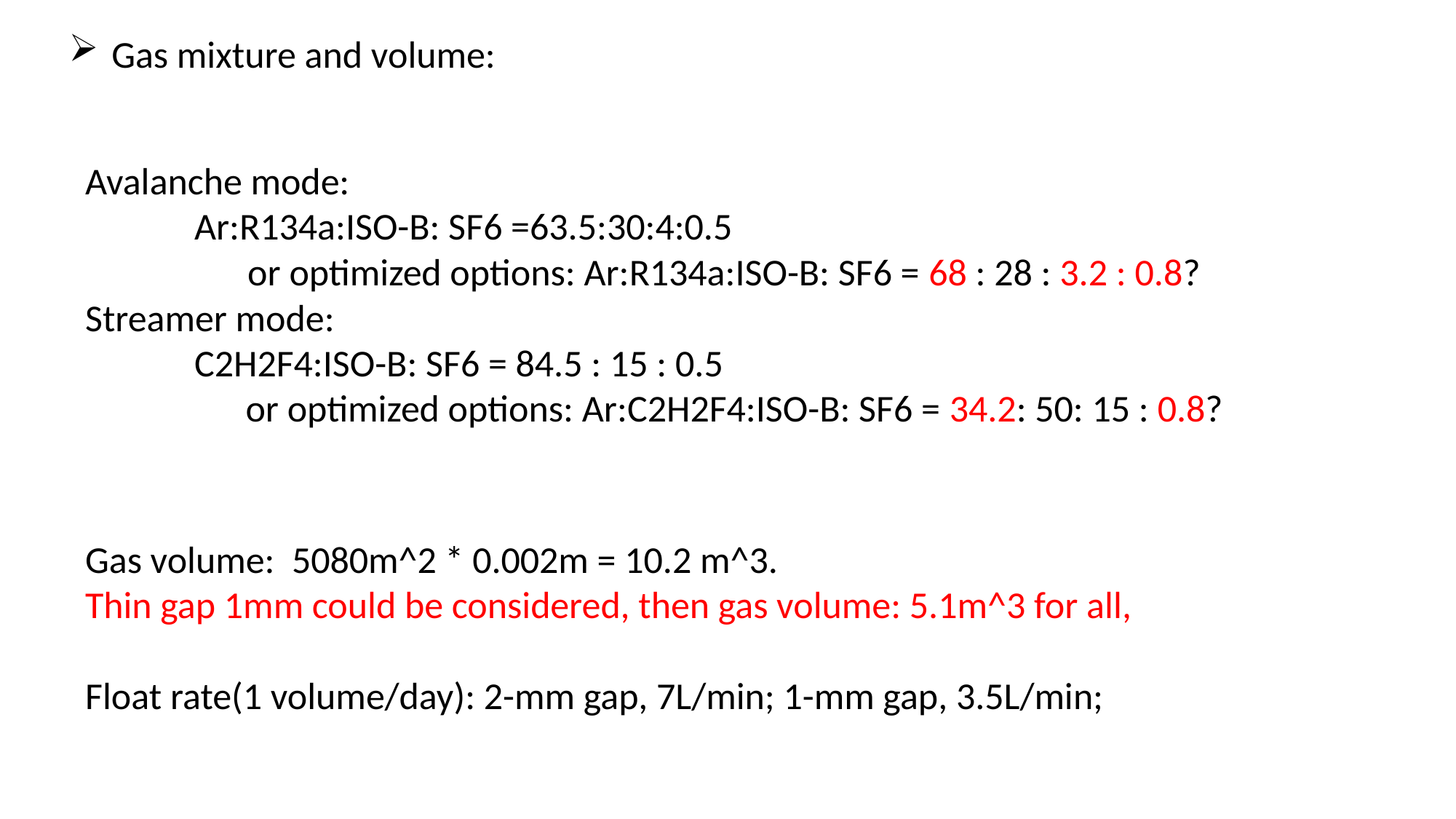

Gas mixture and volume:
Avalanche mode:
	Ar:R134a:ISO-B: SF6 =63.5:30:4:0.5
                   or optimized options: Ar:R134a:ISO-B: SF6 = 68 : 28 : 3.2 : 0.8?
Streamer mode:
 	C2H2F4:ISO-B: SF6 = 84.5 : 15 : 0.5
	      or optimized options: Ar:C2H2F4:ISO-B: SF6 = 34.2: 50: 15 : 0.8?

Gas volume:  5080m^2 * 0.002m = 10.2 m^3.
Thin gap 1mm could be considered, then gas volume: 5.1m^3 for all,

Float rate(1 volume/day): 2-mm gap, 7L/min; 1-mm gap, 3.5L/min;